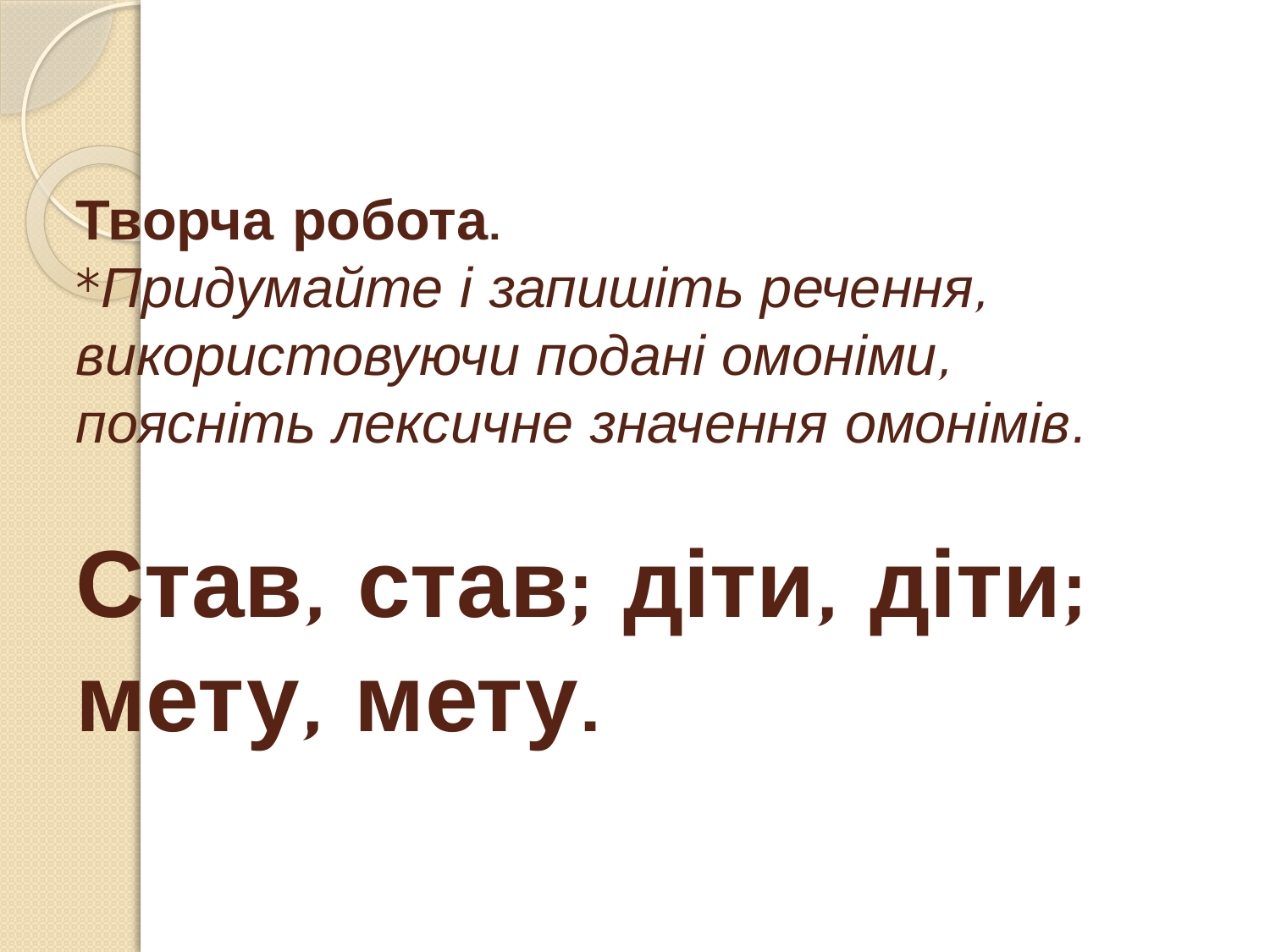

# Творча робота. *Придумайте і запишіть речення, використовуючи подані омоніми, поясніть лексичне значення омонімів. Став, став; діти, діти;  мету, мету.